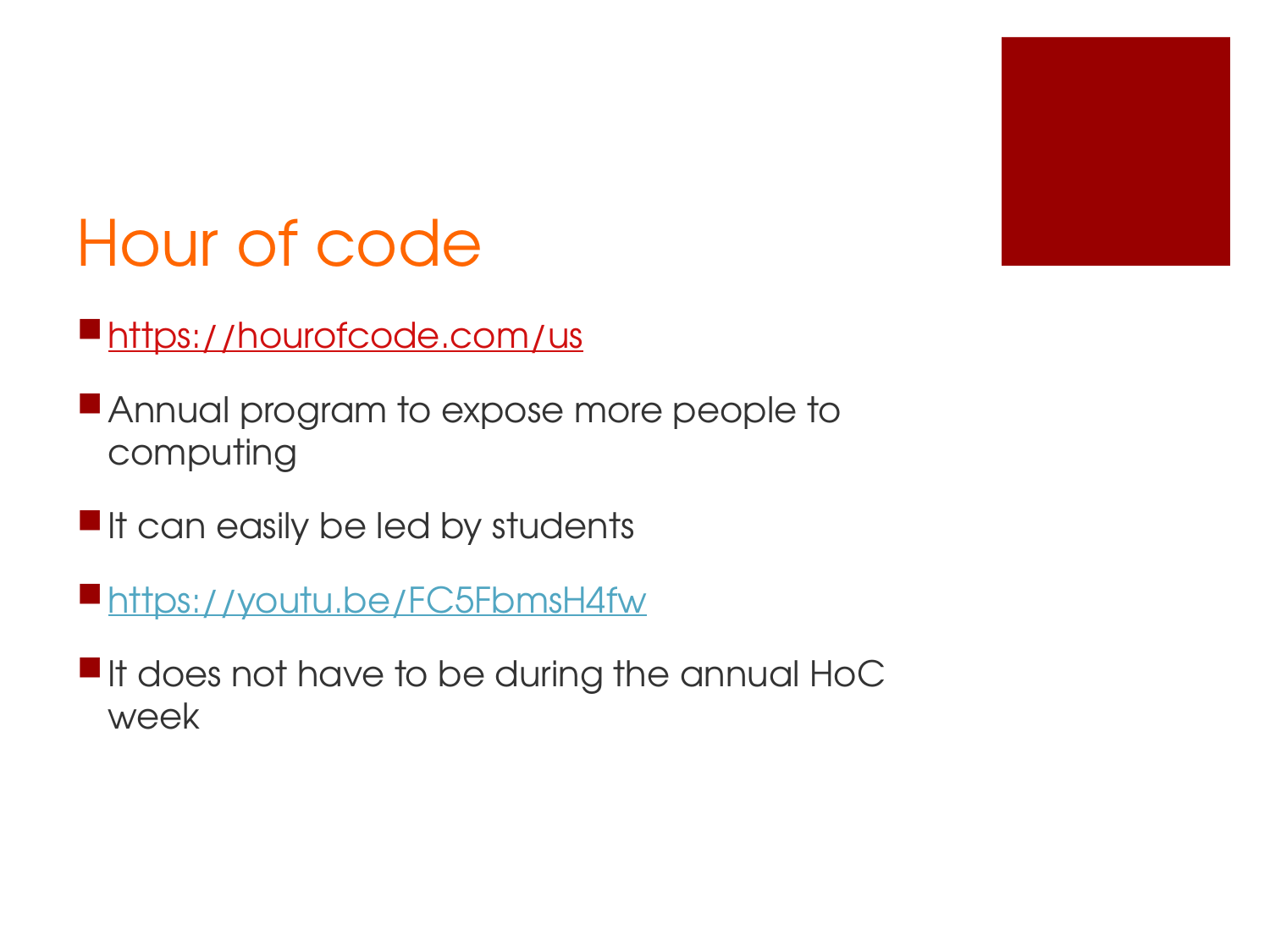

# Hour of code
https://hourofcode.com/us
Annual program to expose more people to computing
It can easily be led by students
https://youtu.be/FC5FbmsH4fw
It does not have to be during the annual HoC week